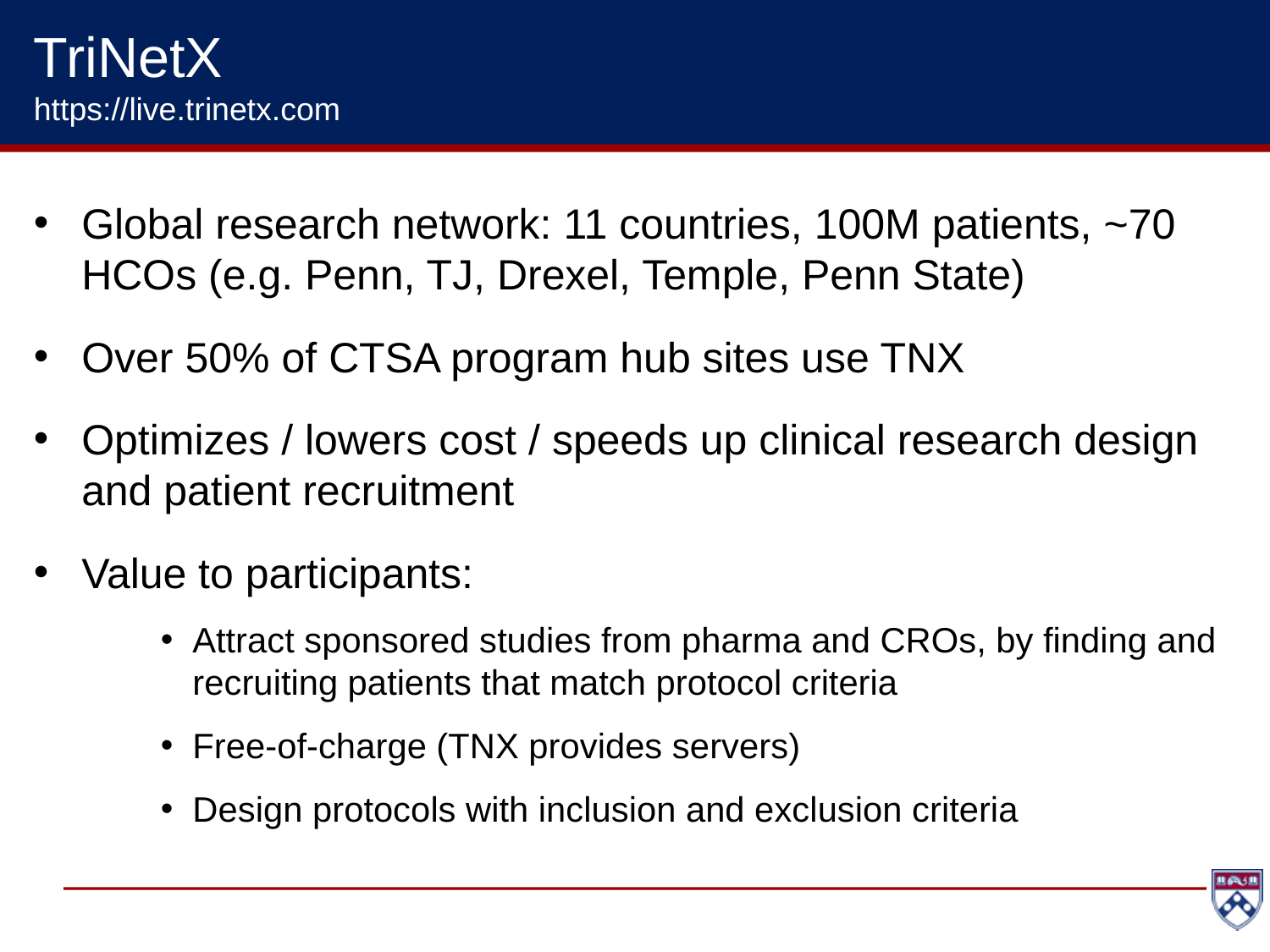

# TriNetX https://live.trinetx.com
Global research network: 11 countries, 100M patients, ~70 HCOs (e.g. Penn, TJ, Drexel, Temple, Penn State)
Over 50% of CTSA program hub sites use TNX
Optimizes / lowers cost / speeds up clinical research design and patient recruitment
Value to participants:
Attract sponsored studies from pharma and CROs, by finding and recruiting patients that match protocol criteria
Free-of-charge (TNX provides servers)
Design protocols with inclusion and exclusion criteria